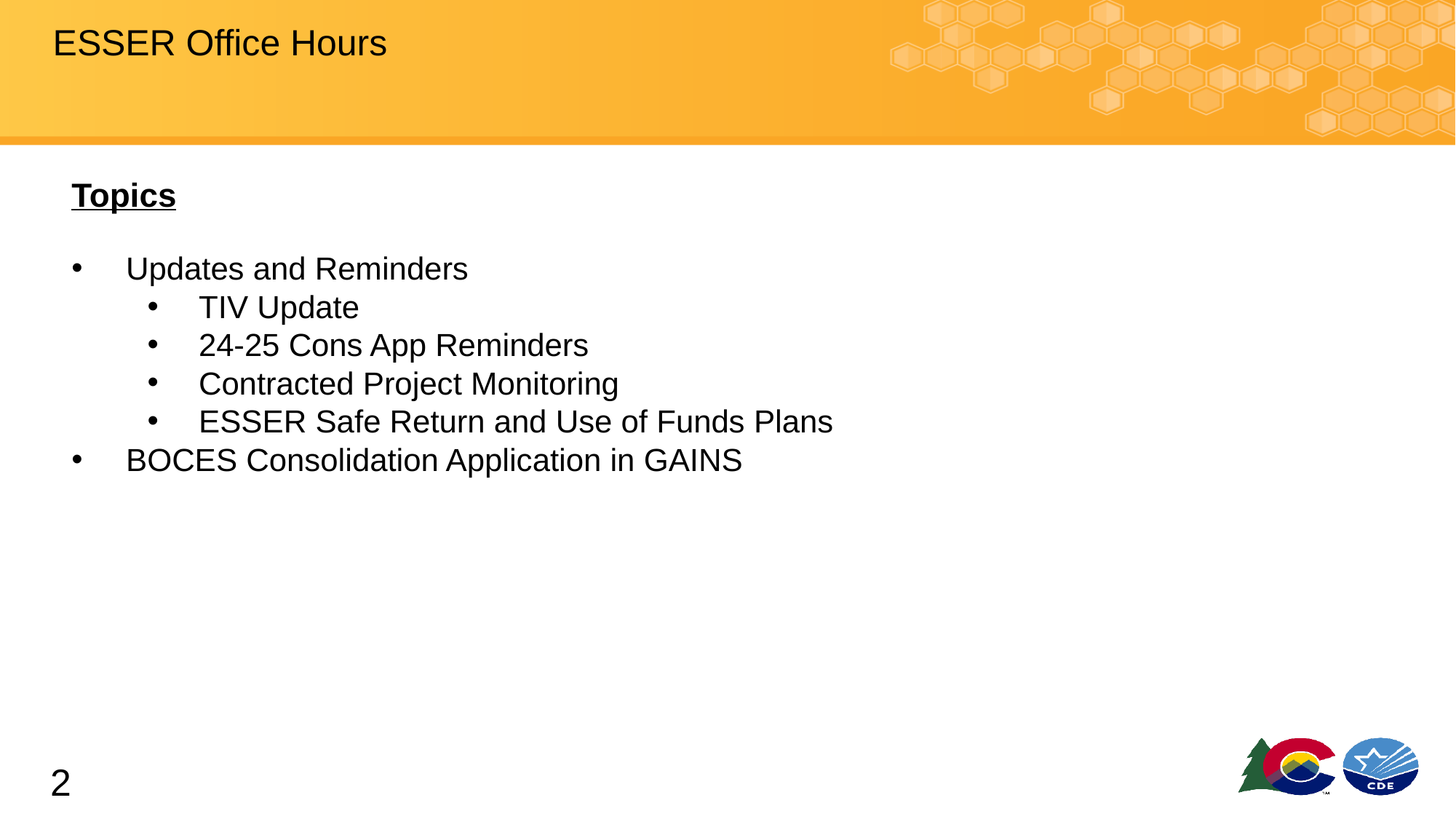

# ESSER Office Hours
Topics

Updates and Reminders
TIV Update
24-25 Cons App Reminders
Contracted Project Monitoring
ESSER Safe Return and Use of Funds Plans
BOCES Consolidation Application in GAINS
2